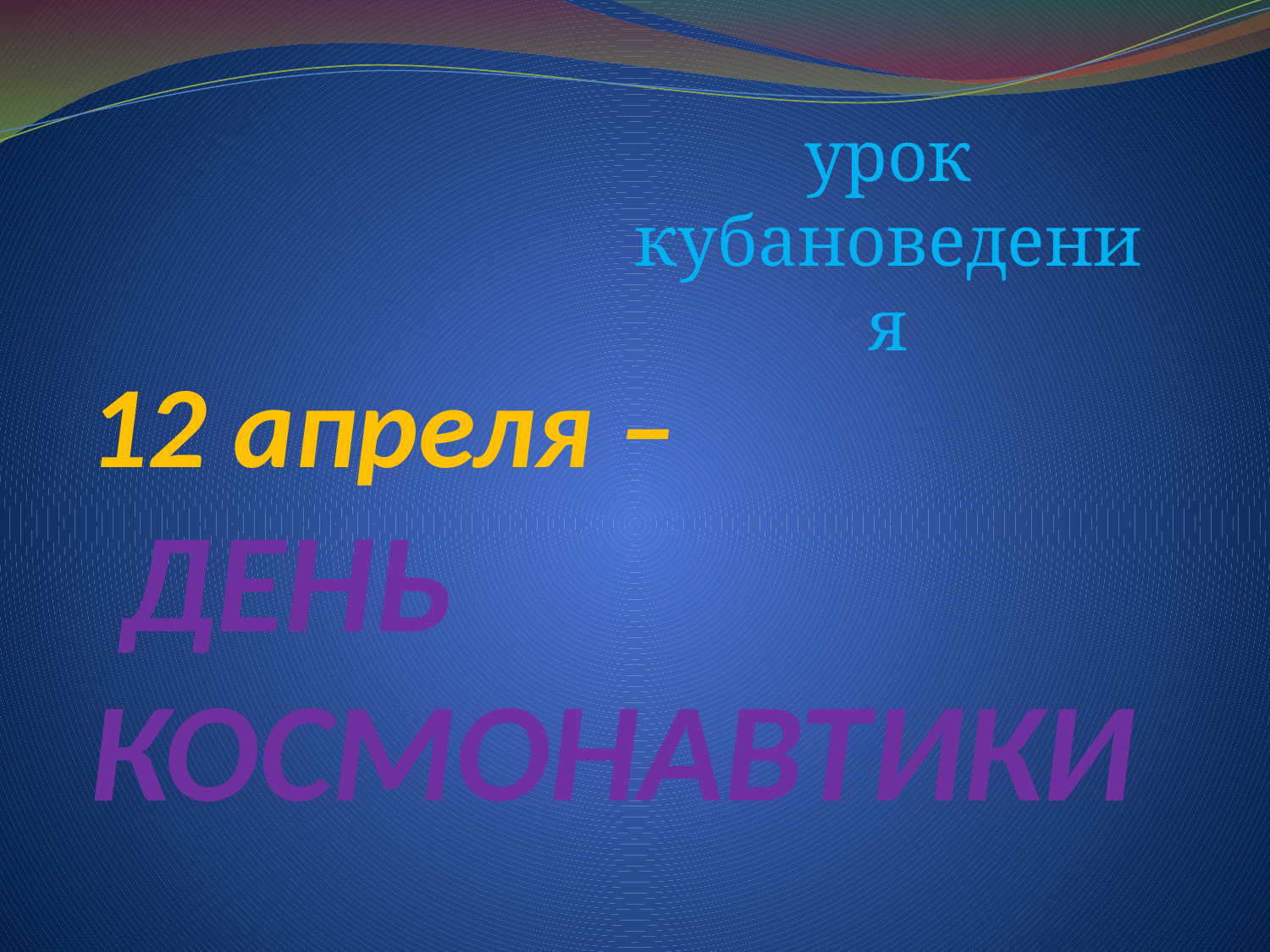

урок кубановедения
# 12 апреля – ДЕНЬ КОСМОНАВТИКИ